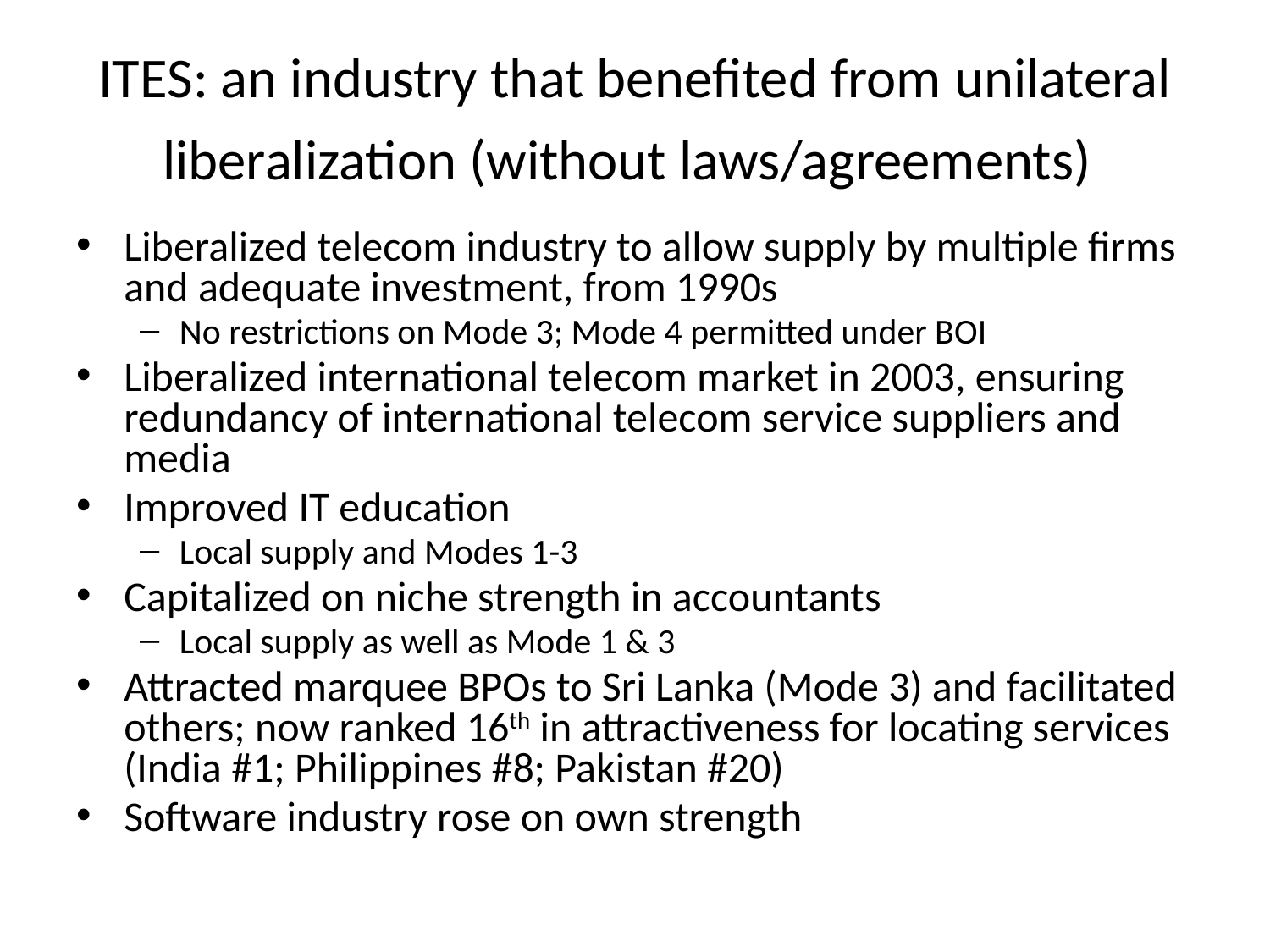

# ITES: an industry that benefited from unilateral liberalization (without laws/agreements)
Liberalized telecom industry to allow supply by multiple firms and adequate investment, from 1990s
No restrictions on Mode 3; Mode 4 permitted under BOI
Liberalized international telecom market in 2003, ensuring redundancy of international telecom service suppliers and media
Improved IT education
Local supply and Modes 1-3
Capitalized on niche strength in accountants
Local supply as well as Mode 1 & 3
Attracted marquee BPOs to Sri Lanka (Mode 3) and facilitated others; now ranked 16th in attractiveness for locating services (India #1; Philippines #8; Pakistan #20)
Software industry rose on own strength